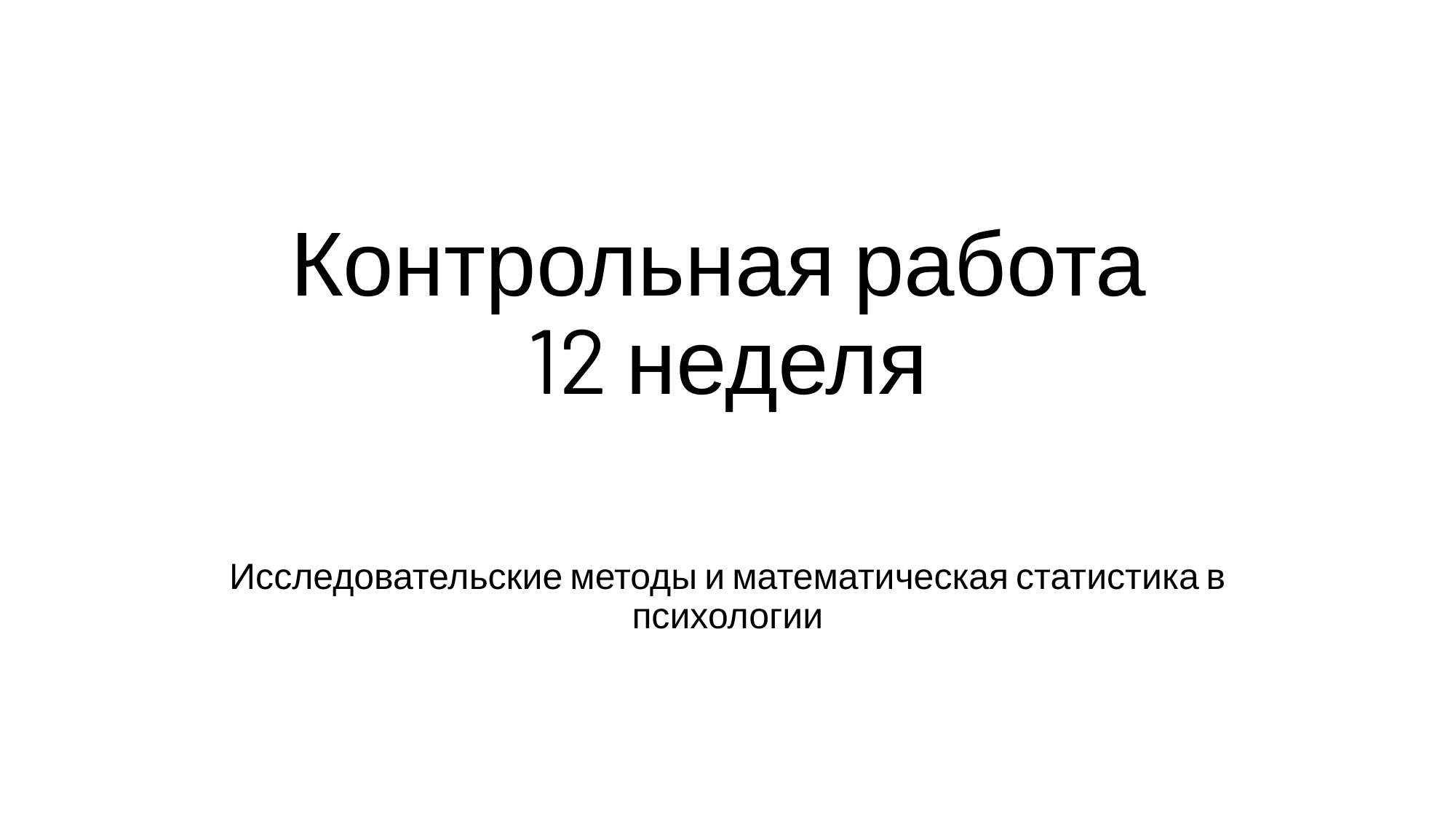

# Контрольная работа 12 неделя
Исследовательские методы и математическая статистика в психологии